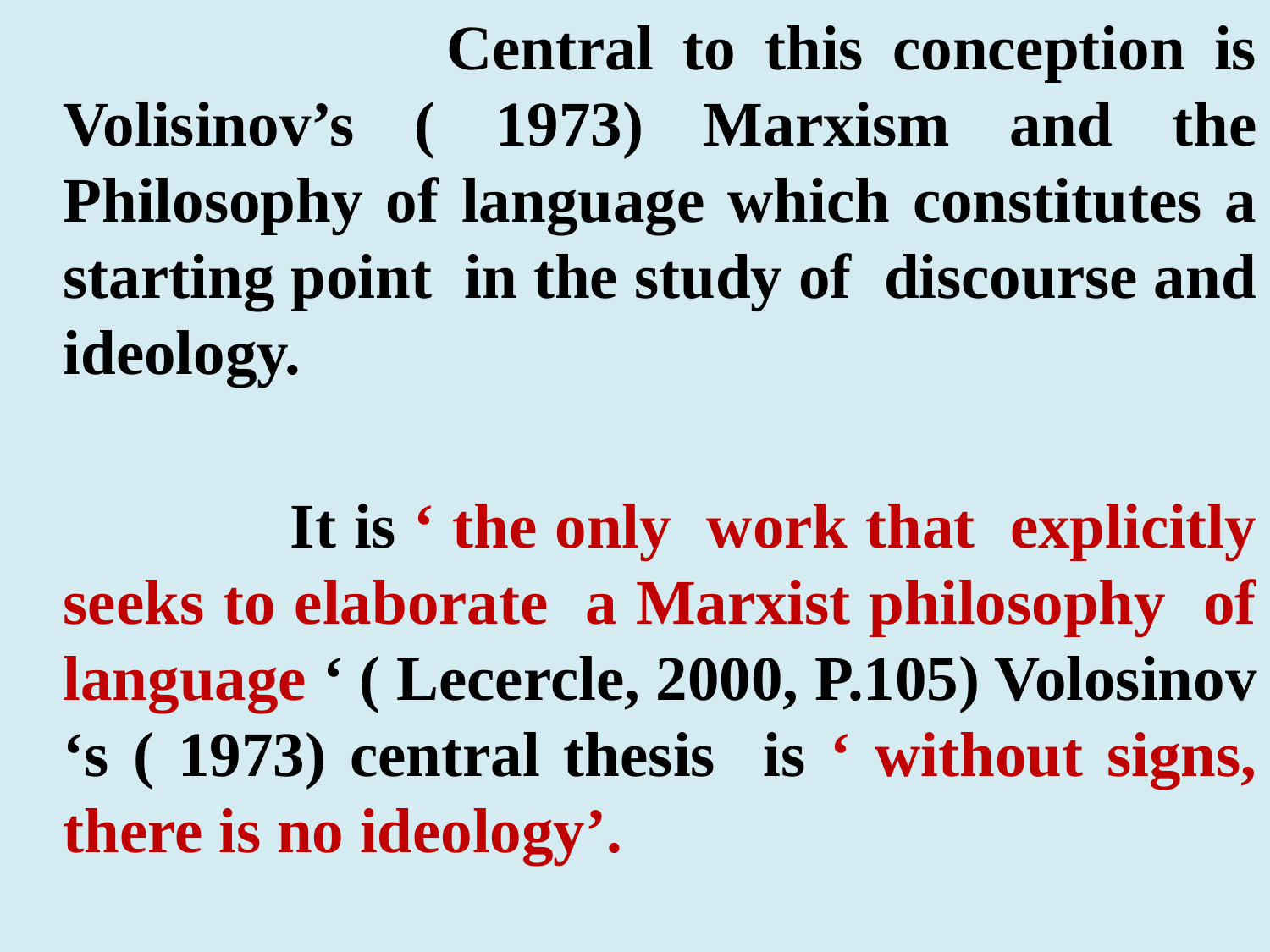

Central to this conception is Volisinov’s ( 1973) Marxism and the Philosophy of language which constitutes a starting point  in the study of  discourse and ideology.

               It is ‘ the only  work that  explicitly seeks to elaborate  a Marxist philosophy  of language ‘ ( Lecercle, 2000, P.105) Volosinov ‘s ( 1973) central thesis  is ‘ without signs, there is no ideology’.